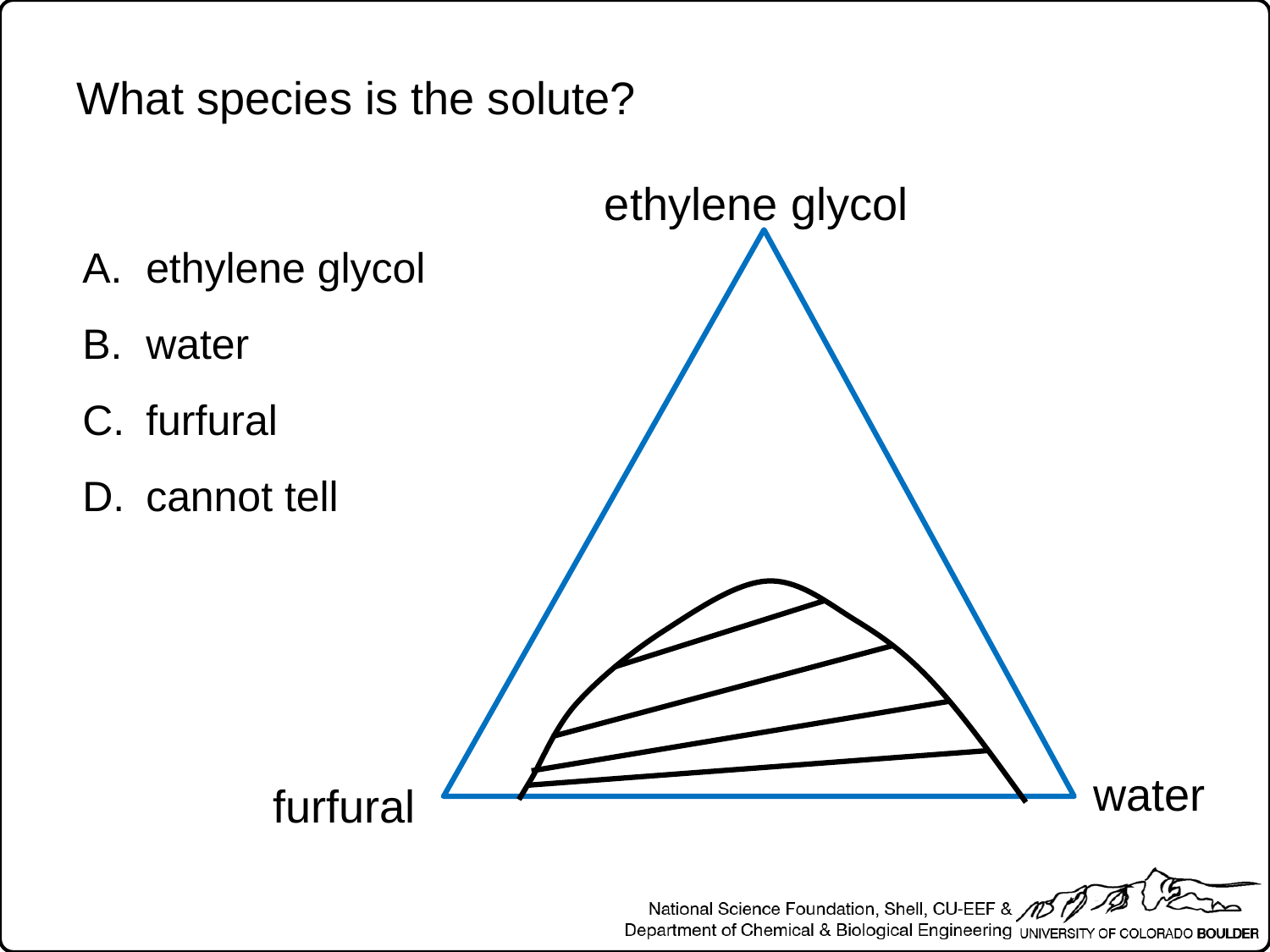

What species is the solute?
ethylene glycol

water
furfural
ethylene glycol
water
furfural
cannot tell